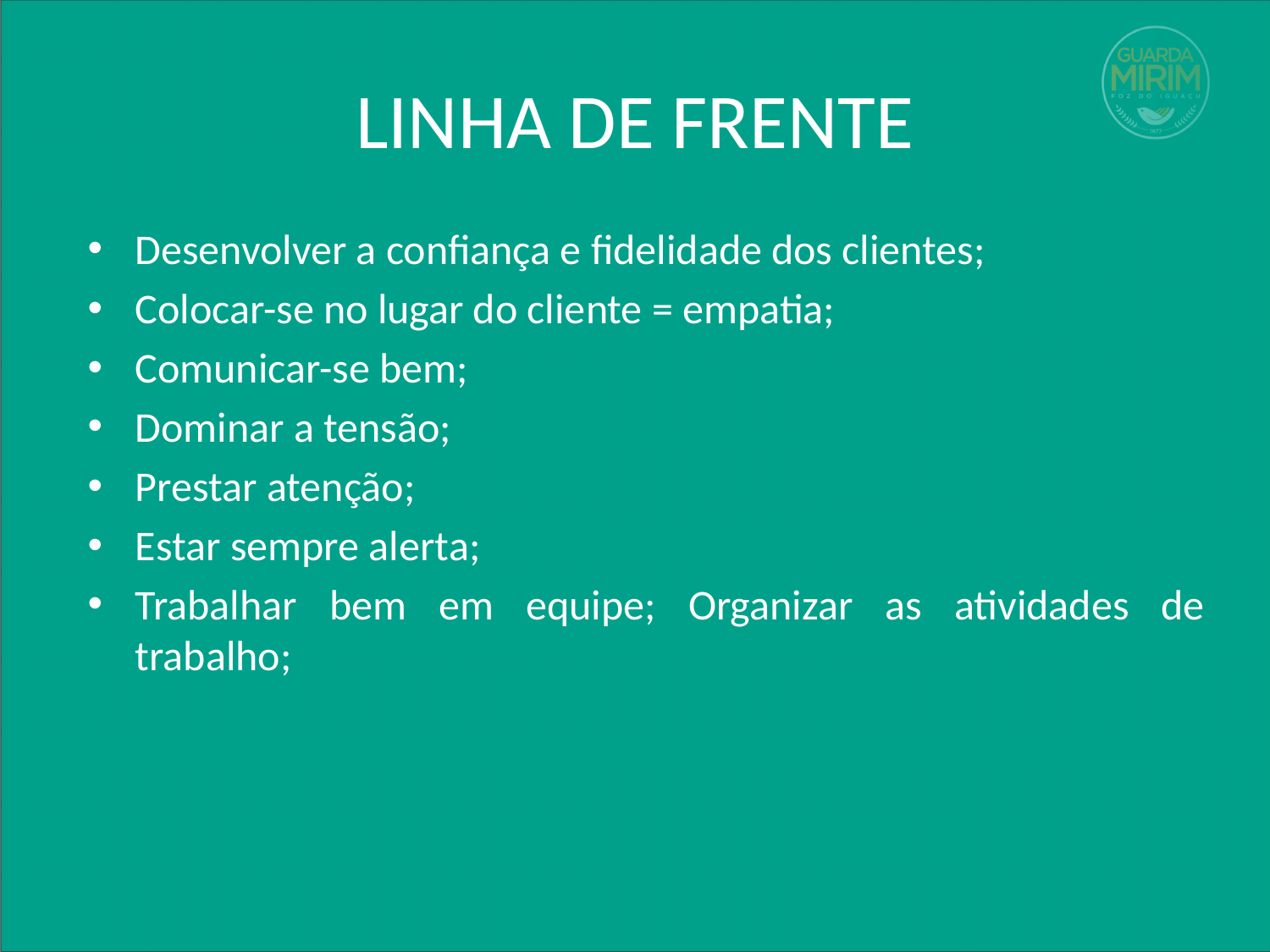

# LINHA DE FRENTE
Desenvolver a confiança e fidelidade dos clientes;
Colocar-se no lugar do cliente = empatia;
Comunicar-se bem;
Dominar a tensão;
Prestar atenção;
Estar sempre alerta;
Trabalhar bem em equipe; Organizar as atividades de trabalho;